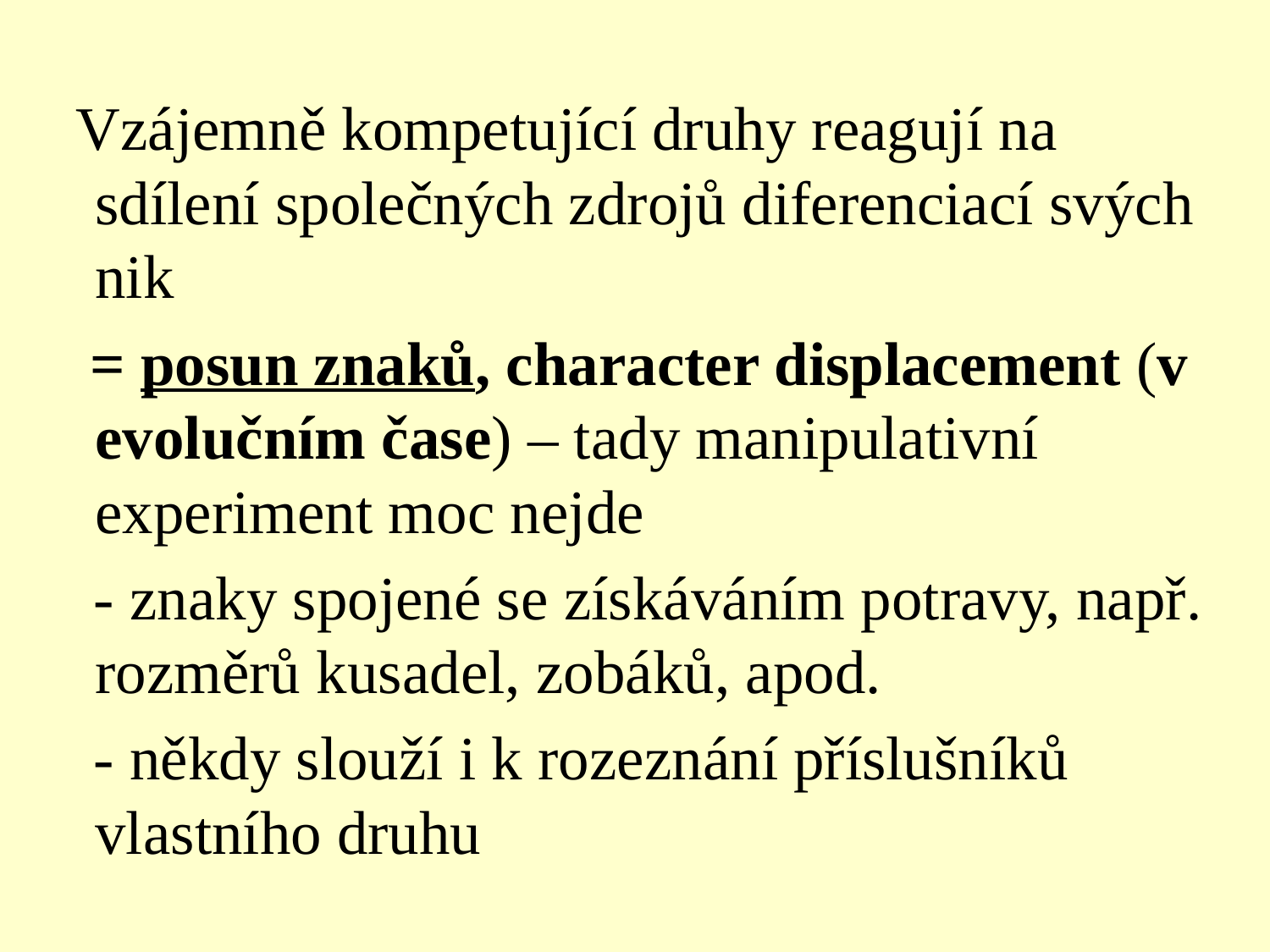

Vzájemně kompetující druhy reagují na sdílení společných zdrojů diferenciací svých nik
   = posun znaků, character displacement (v evolučním čase) – tady manipulativní experiment moc nejde
   - znaky spojené se získáváním potravy, např. rozměrů kusadel, zobáků, apod.
   - někdy slouží i k rozeznání příslušníků vlastního druhu